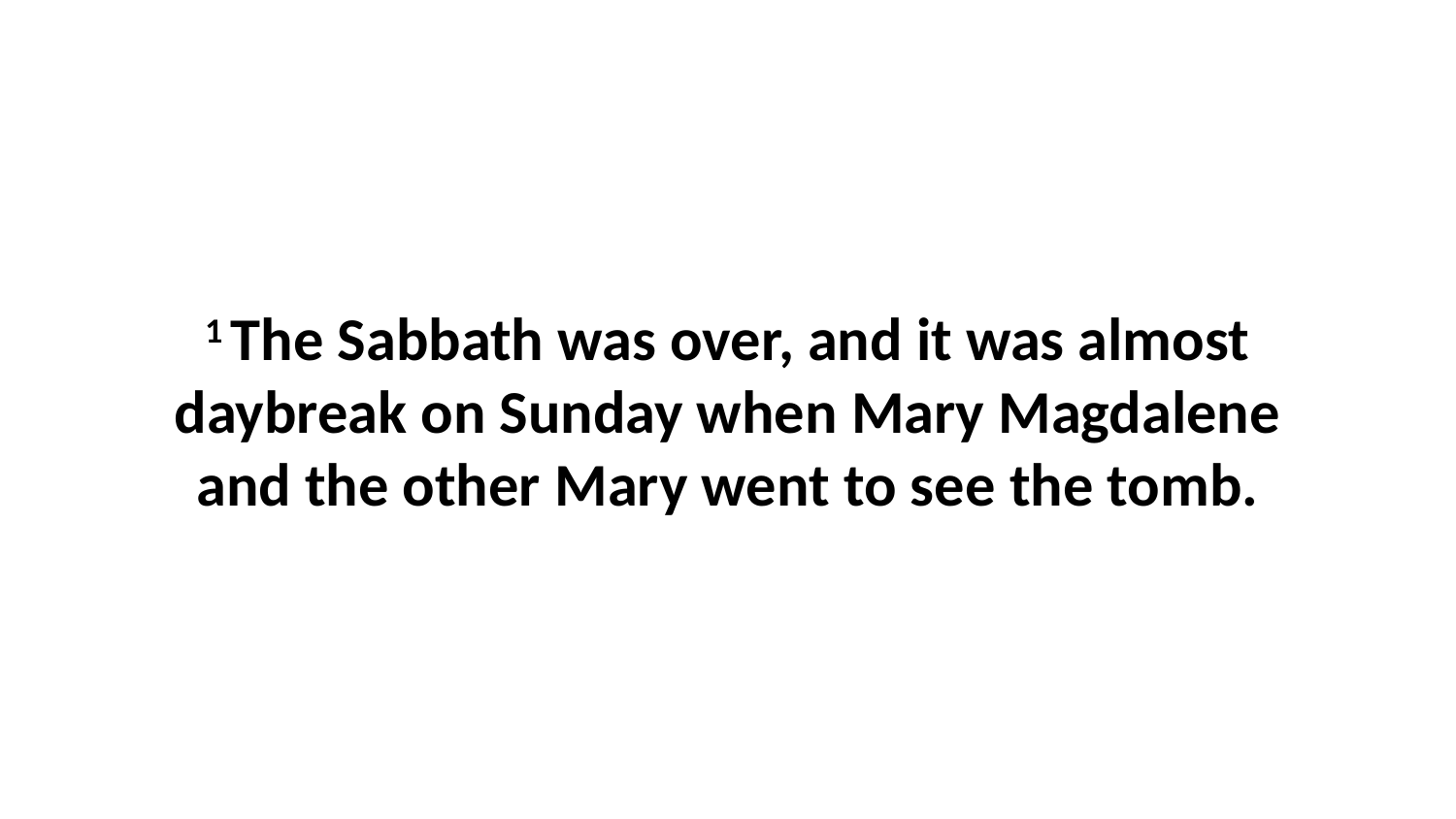

1 The Sabbath was over, and it was almost daybreak on Sunday when Mary Magdalene and the other Mary went to see the tomb.